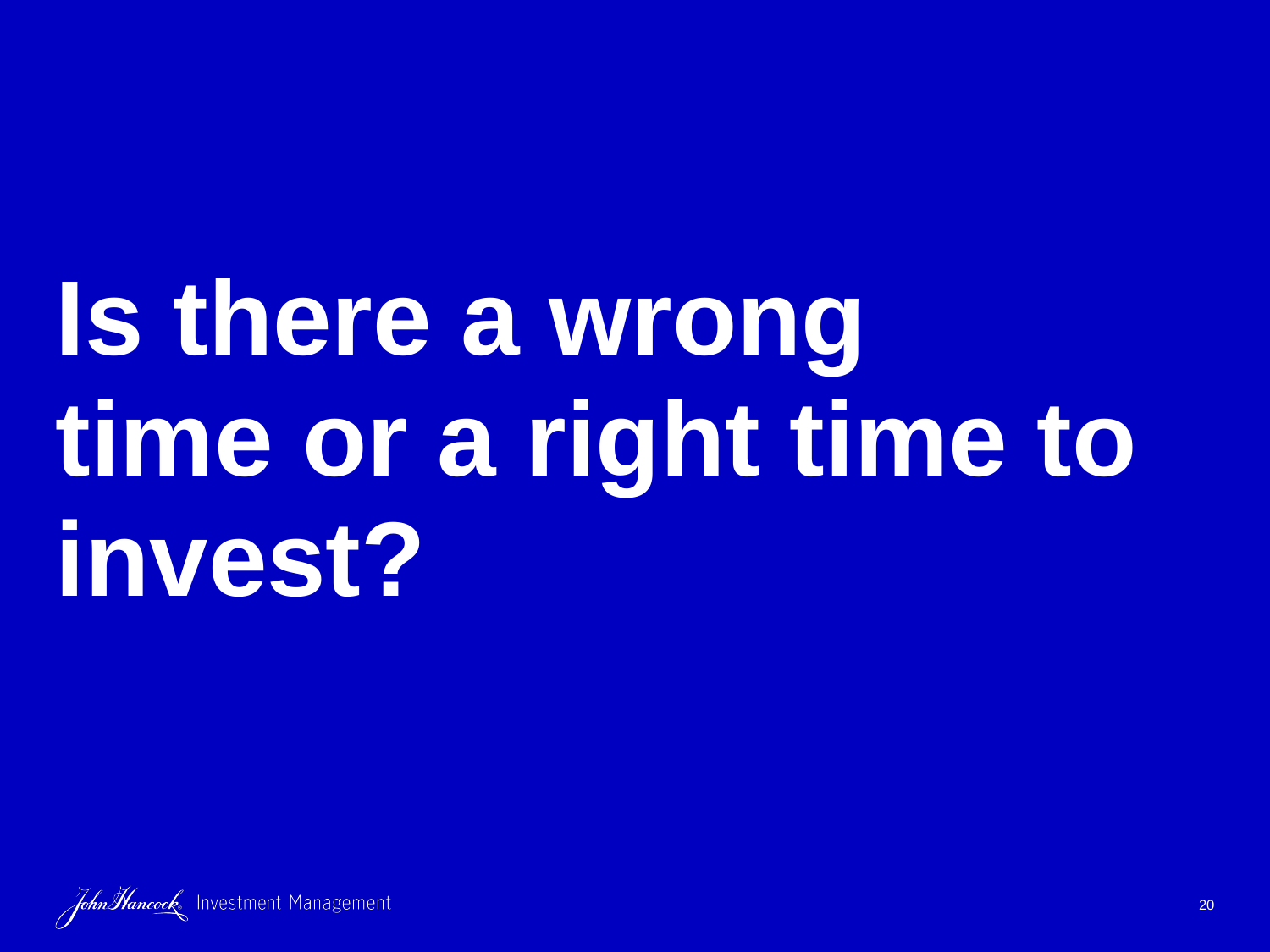

# Is there a wrong time or a right time to invest?
20